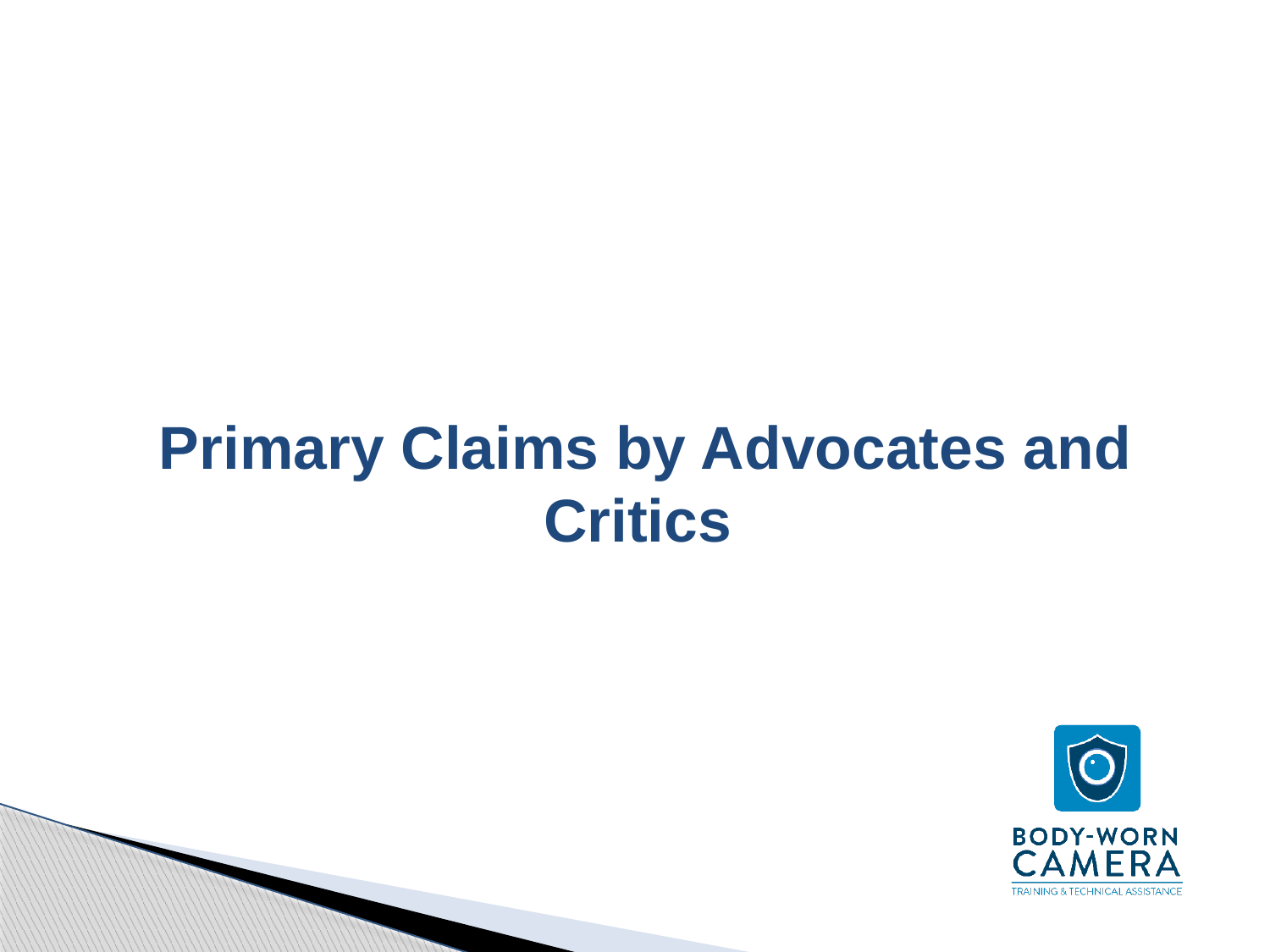

# Primary Claims by Advocates and Critics